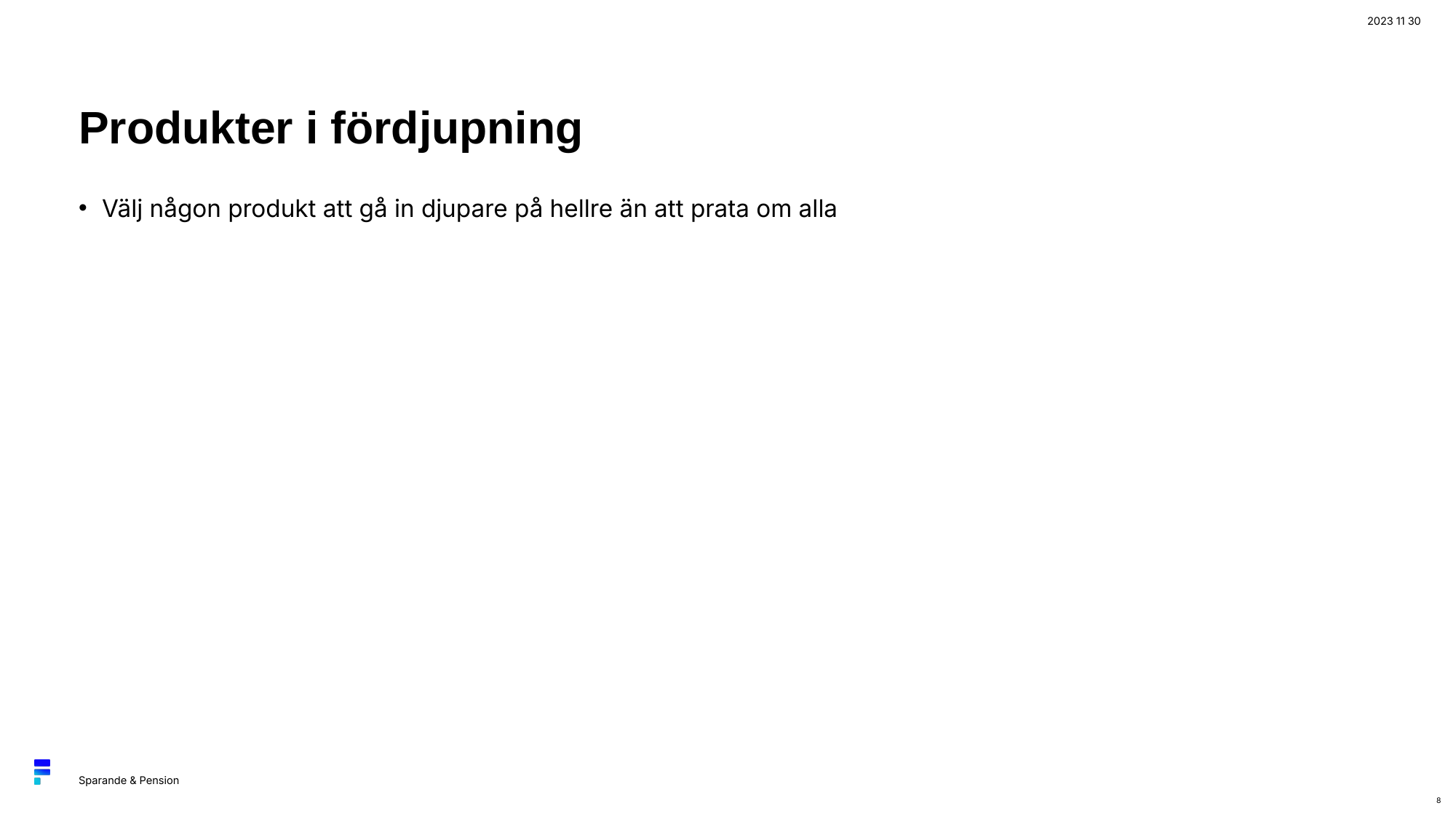

2023 11 30
# Produkter i fördjupning
Välj någon produkt att gå in djupare på hellre än att prata om alla
8